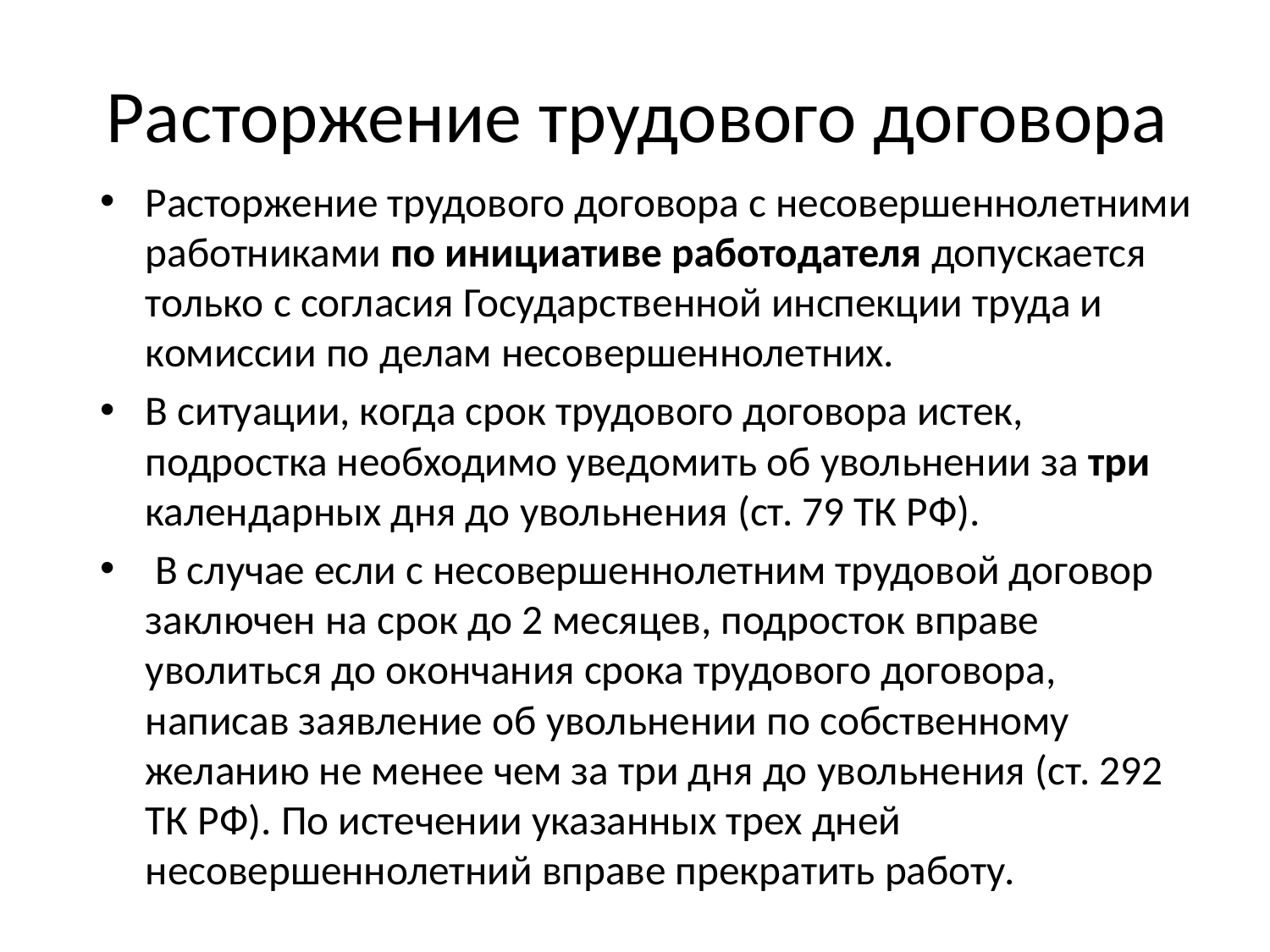

# Расторжение трудового договора
Расторжение трудового договора с несовершеннолетними работниками по инициативе работодателя допускается только с согласия Государственной инспекции труда и комиссии по делам несовершеннолетних.
В ситуации, когда срок трудового договора истек, подростка необходимо уведомить об увольнении за три календарных дня до увольнения (ст. 79 ТК РФ).
 В случае если с несовершеннолетним трудовой договор заключен на срок до 2 месяцев, подросток вправе уволиться до окончания срока трудового договора, написав заявление об увольнении по собственному желанию не менее чем за три дня до увольнения (ст. 292 ТК РФ). По истечении указанных трех дней несовершеннолетний вправе прекратить работу.